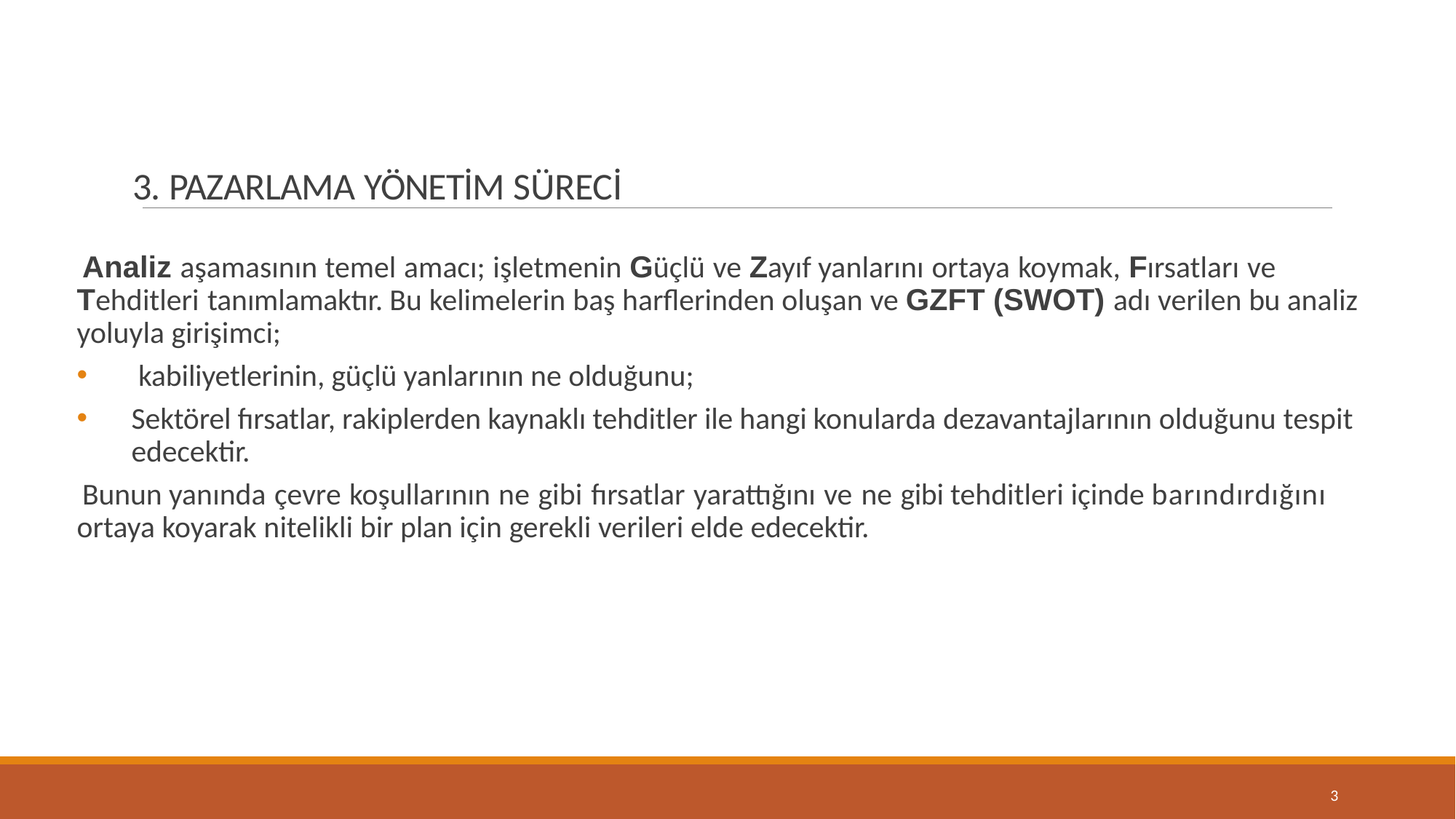

# 3. PAZARLAMA YÖNETİM SÜRECİ
Analiz aşamasının temel amacı; işletmenin Güçlü ve Zayıf yanlarını ortaya koymak, Fırsatları ve Tehditleri tanımlamaktır. Bu kelimelerin baş harflerinden oluşan ve GZFT (SWOT) adı verilen bu analiz yoluyla girişimci;
 kabiliyetlerinin, güçlü yanlarının ne olduğunu;
Sektörel fırsatlar, rakiplerden kaynaklı tehditler ile hangi konularda dezavantajlarının olduğunu tespit edecektir.
Bunun yanında çevre koşullarının ne gibi fırsatlar yarattığını ve ne gibi tehditleri içinde barındırdığını ortaya koyarak nitelikli bir plan için gerekli verileri elde edecektir.
3